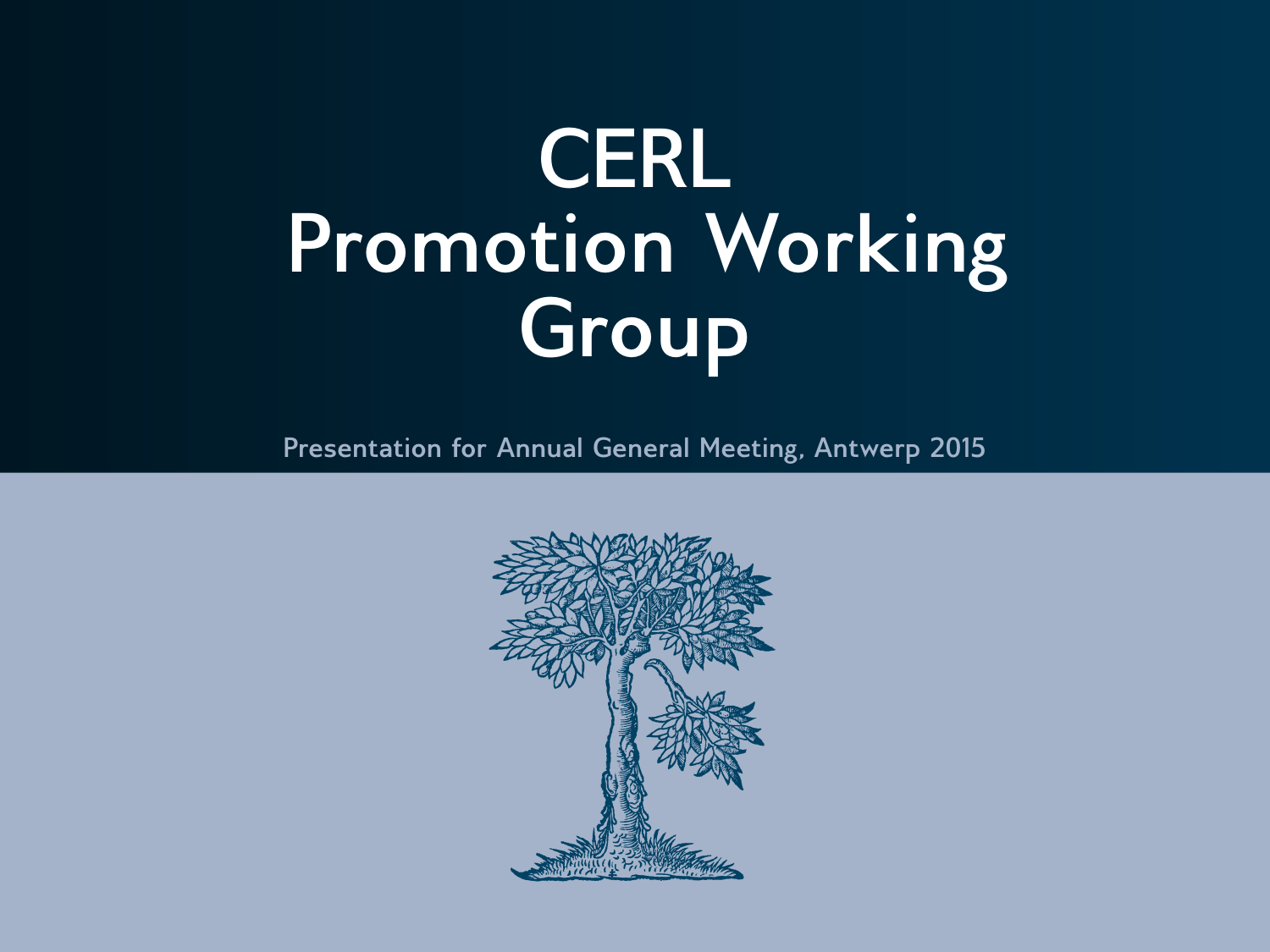

# CERL Promotion Working Group
Presentation for Annual General Meeting, Antwerp 2015